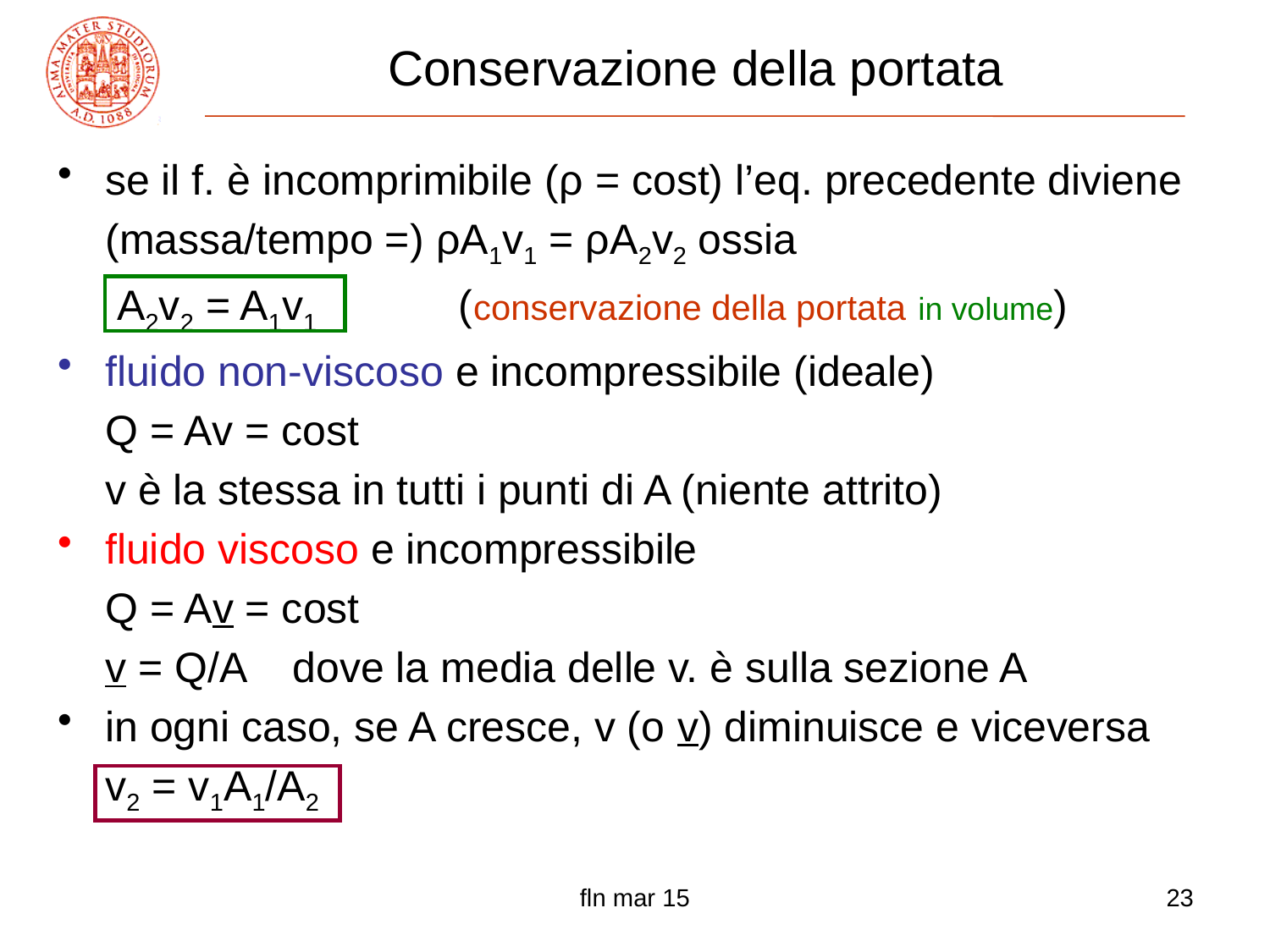

# Conservazione della portata
se il f. è incomprimibile (ρ = cost) l’eq. precedente diviene
	(massa/tempo =) ρA1v1 = ρA2v2 ossia
	 A2v2 = A1v1            (conservazione della portata in volume)
fluido non-viscoso e incompressibile (ideale)
	Q = Av = cost
	v è la stessa in tutti i punti di A (niente attrito)
fluido viscoso e incompressibile
	Q = Av = cost
	v = Q/A    dove la media delle v. è sulla sezione A
in ogni caso, se A cresce, v (o v) diminuisce e viceversa
	v2 = v1A1/A2

fln mar 15
23